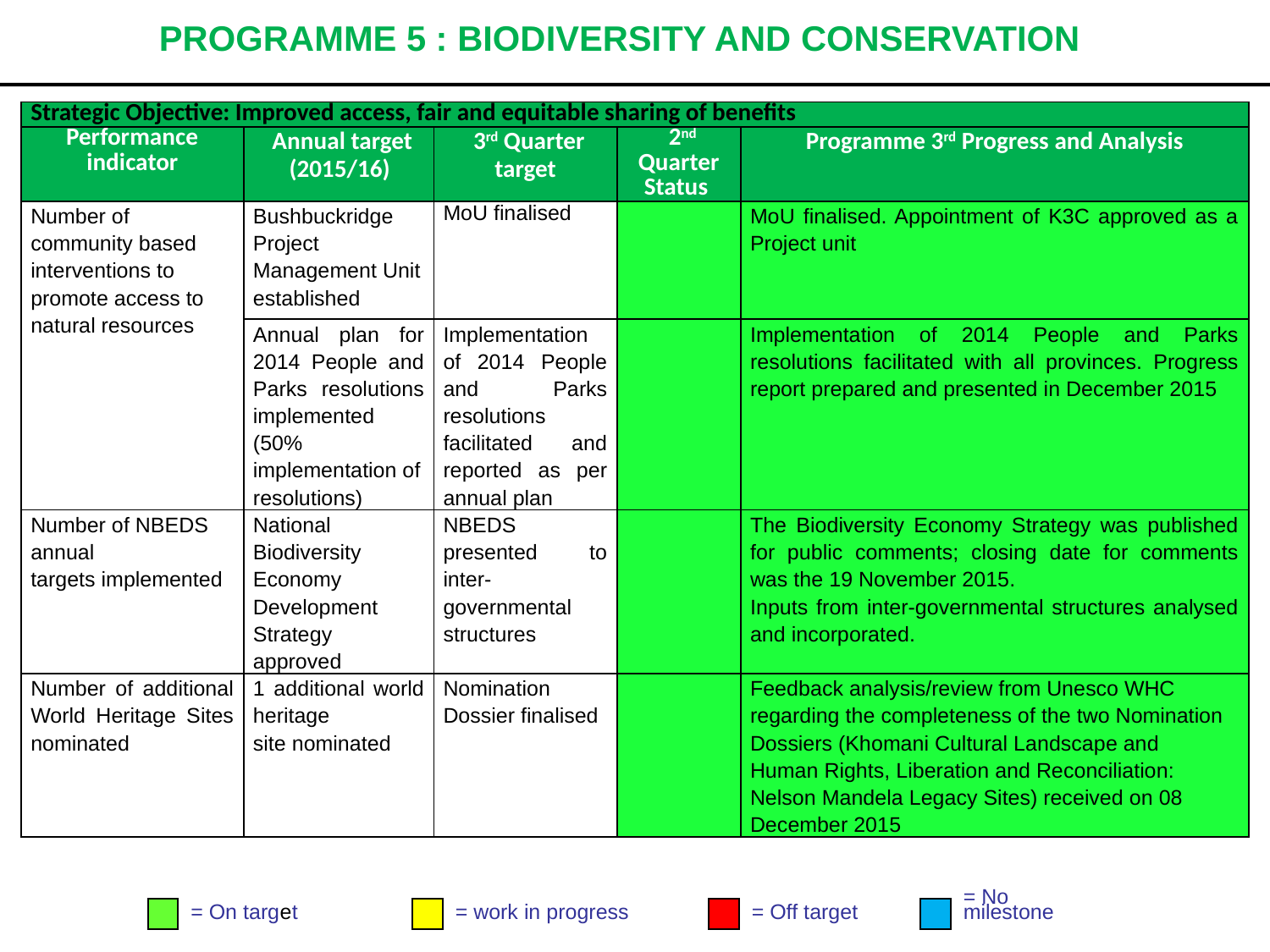

# PROGRAMME 5 : BIODIVERSITY AND CONSERVATION

| Strategic Objective: Improved access, fair and equitable sharing of benefits |  |  |  |  |
| --- | --- | --- | --- | --- |
| Performance indicator | Annual target (2015/16) | 3rd Quarter target | 2nd Quarter Status | Programme 3rd Progress and Analysis |
| Number of community based interventions to promote access to natural resources | Bushbuckridge Project Management Unit established | MoU finalised |  | MoU finalised. Appointment of K3C approved as a Project unit |
|  | Annual plan for 2014 People and Parks resolutions implemented (50% implementation of resolutions) | Implementation of 2014 People and Parks resolutions facilitated and reported as per annual plan |  | Implementation of 2014 People and Parks resolutions facilitated with all provinces. Progress report prepared and presented in December 2015 |
| Number of NBEDS annual targets implemented | National Biodiversity Economy Development Strategy approved | NBEDS presented to inter-governmental structures |  | The Biodiversity Economy Strategy was published for public comments; closing date for comments was the 19 November 2015. Inputs from inter-governmental structures analysed and incorporated. |
| Number of additional World Heritage Sites nominated | 1 additional world heritage site nominated | Nomination Dossier finalised |  | Feedback analysis/review from Unesco WHC regarding the completeness of the two Nomination Dossiers (Khomani Cultural Landscape and Human Rights, Liberation and Reconciliation: Nelson Mandela Legacy Sites) received on 08 December 2015 |
= On target
= work in progress
= Off target

= No
milestone